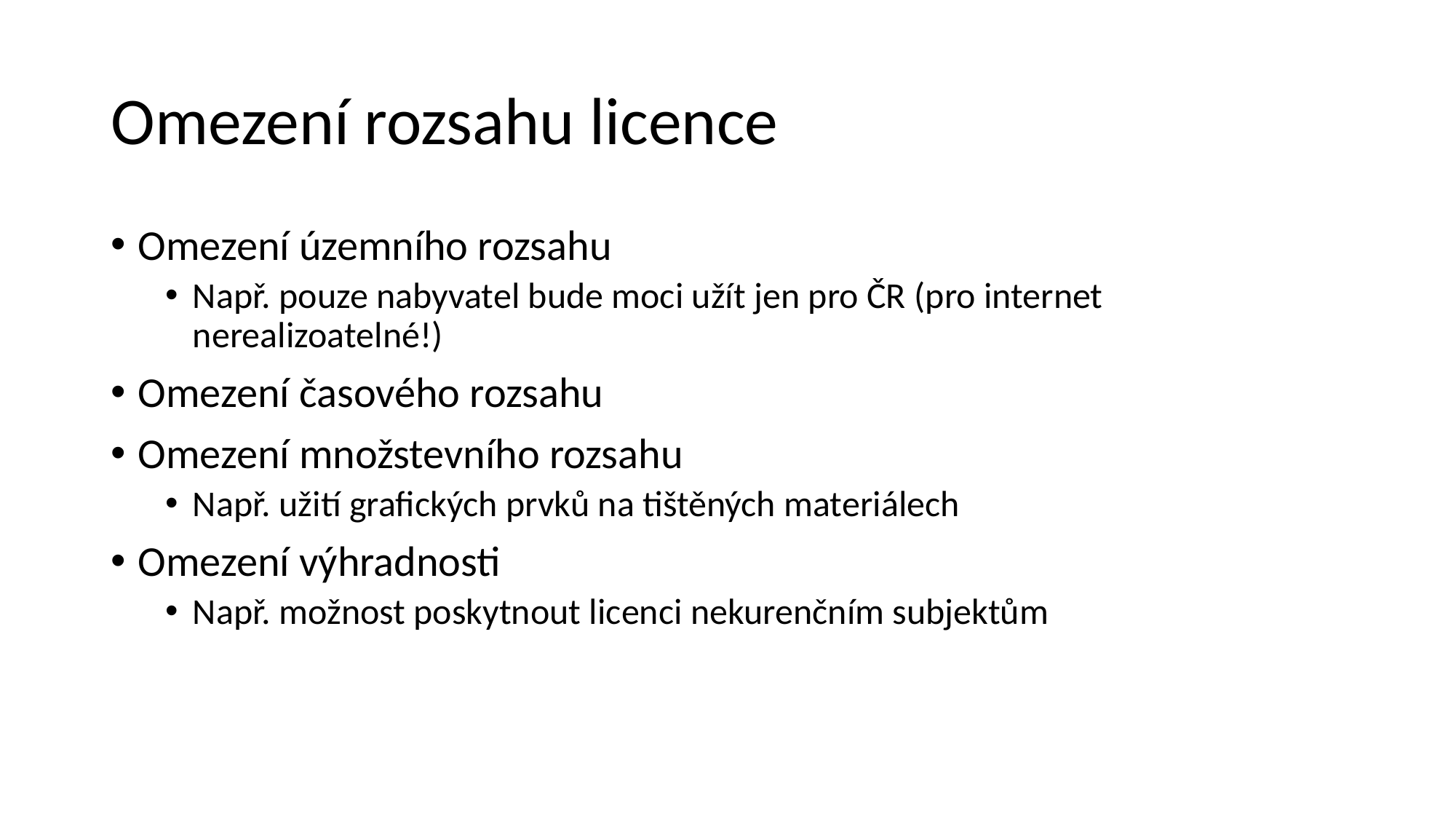

# Omezení rozsahu licence
Omezení územního rozsahu
Např. pouze nabyvatel bude moci užít jen pro ČR (pro internet nerealizoatelné!)
Omezení časového rozsahu
Omezení množstevního rozsahu
Např. užití grafických prvků na tištěných materiálech
Omezení výhradnosti
Např. možnost poskytnout licenci nekurenčním subjektům